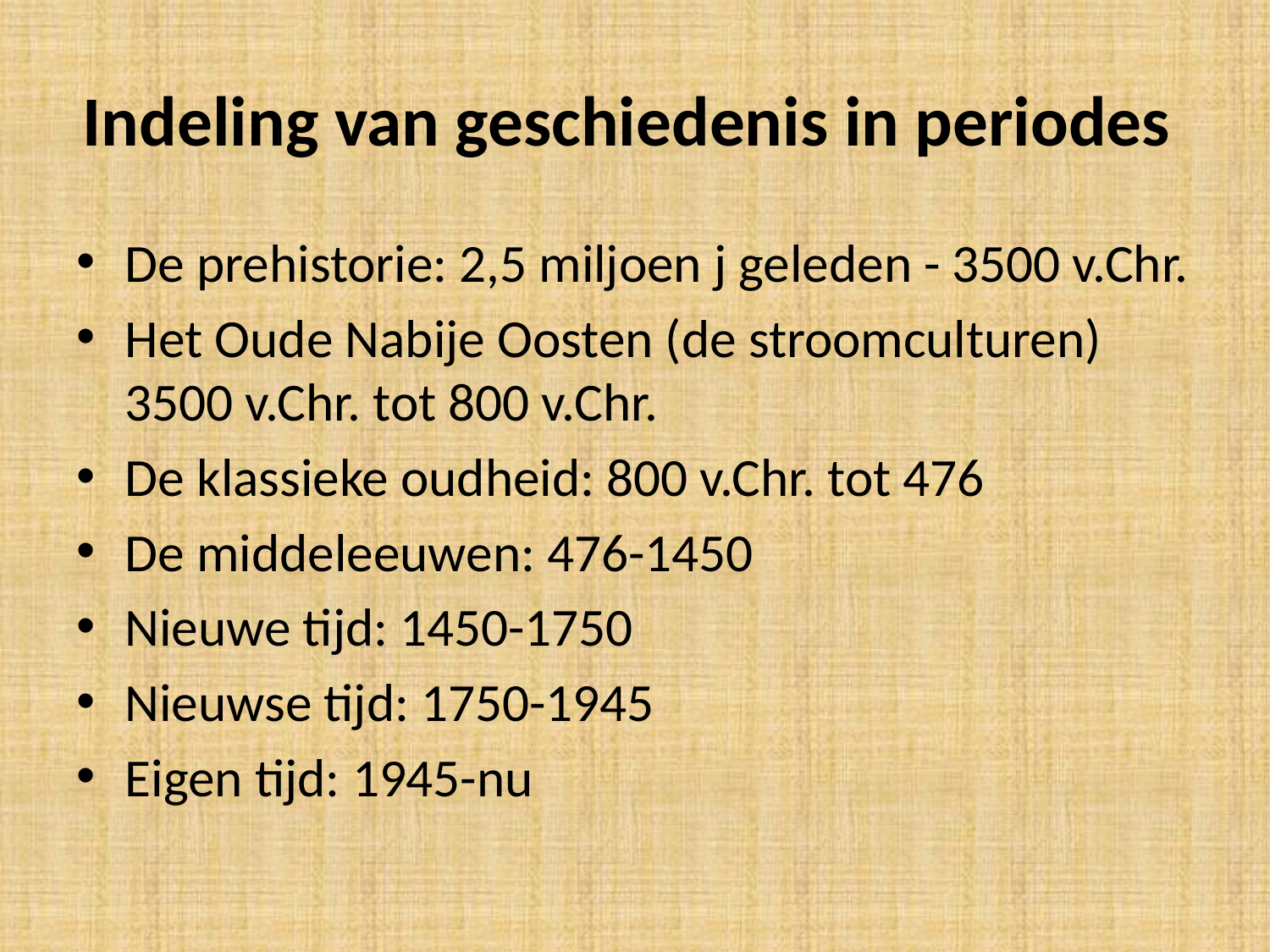

# Indeling van geschiedenis in periodes
De prehistorie: 2,5 miljoen j geleden - 3500 v.Chr.
Het Oude Nabije Oosten (de stroomculturen) 3500 v.Chr. tot 800 v.Chr.
De klassieke oudheid: 800 v.Chr. tot 476
De middeleeuwen: 476-1450
Nieuwe tijd: 1450-1750
Nieuwse tijd: 1750-1945
Eigen tijd: 1945-nu